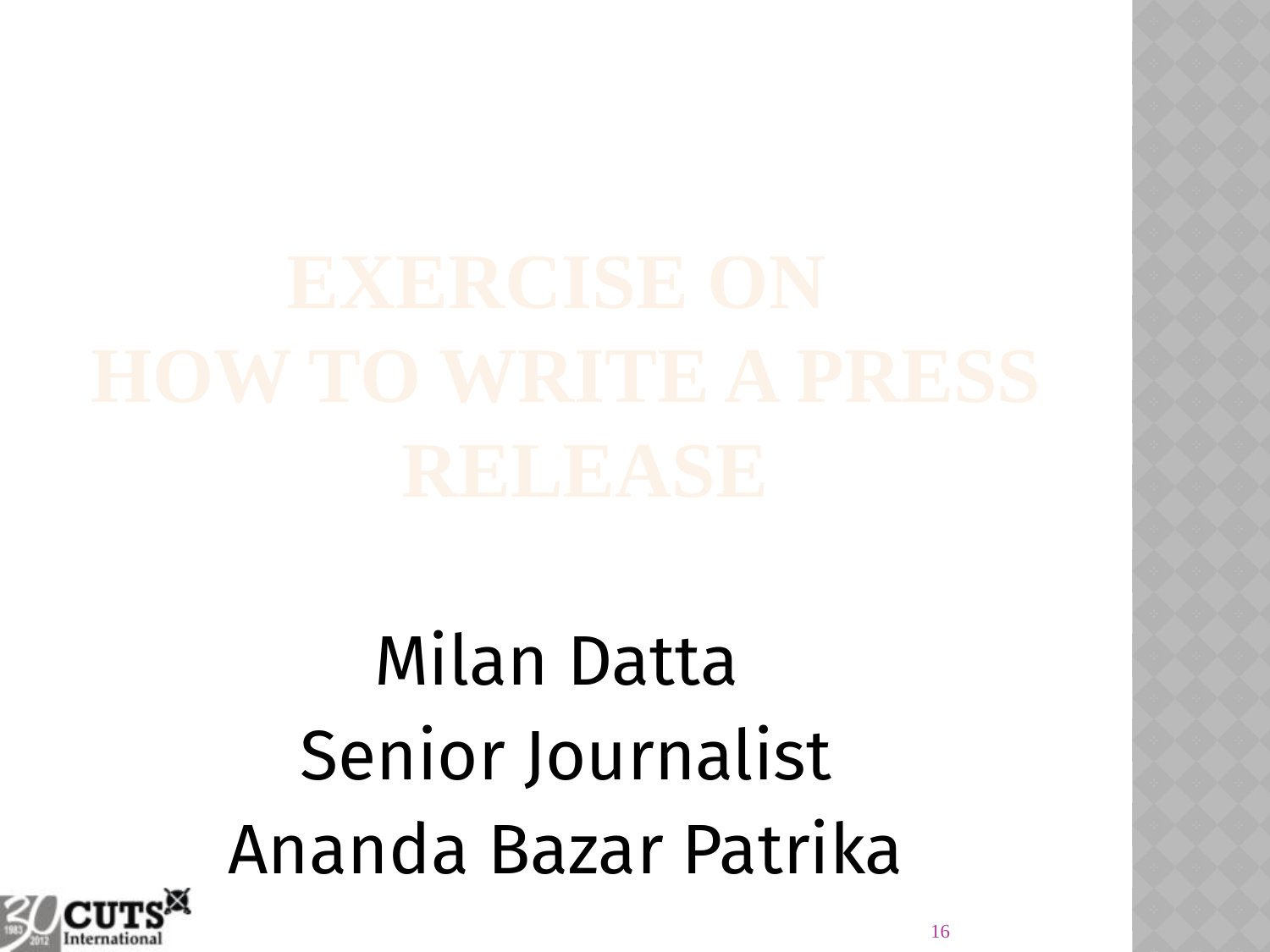

#
Exercise on
How to write a Press Release

Milan Datta
Senior Journalist
Ananda Bazar Patrika
16